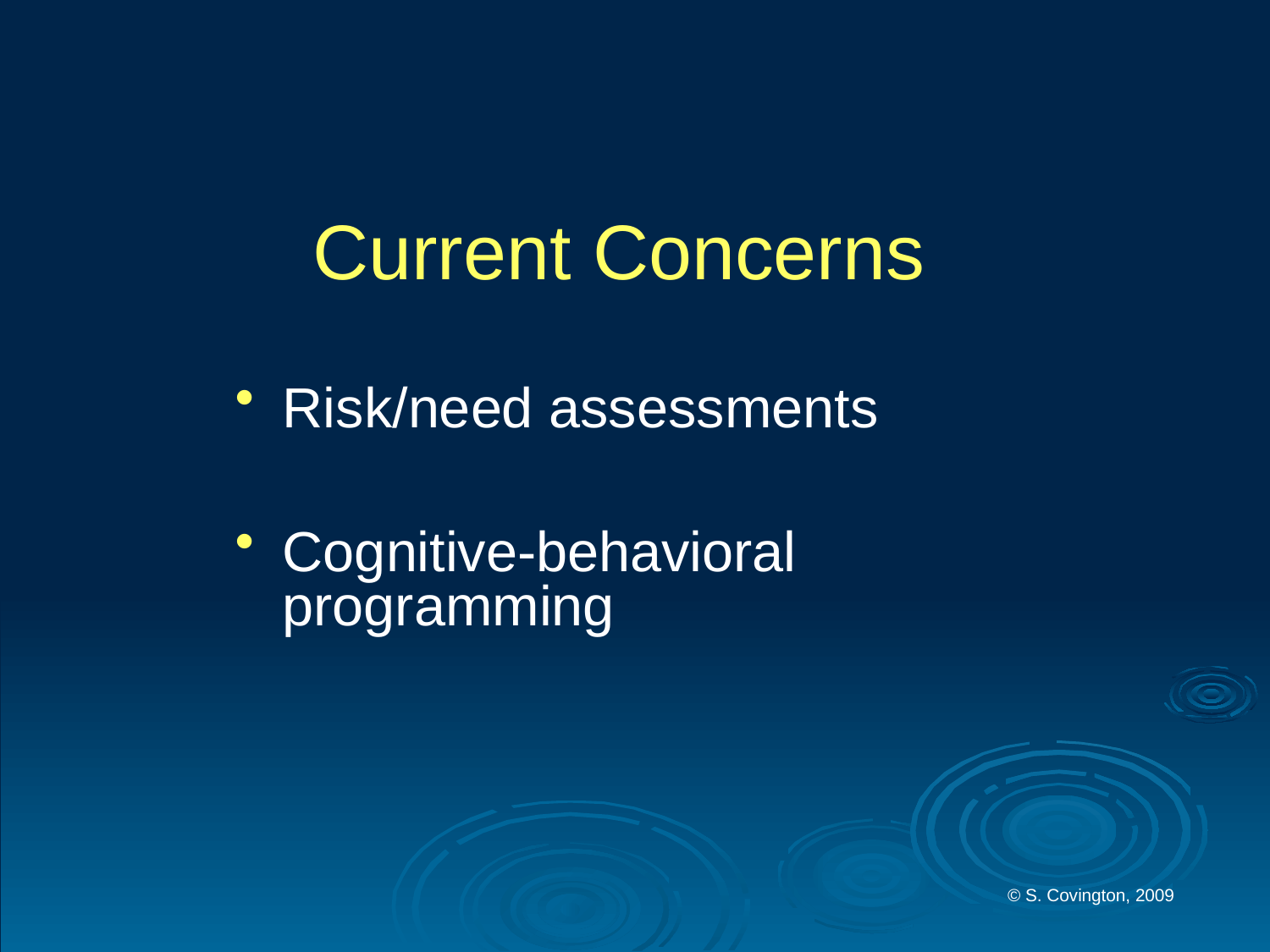

# Current Concerns
Risk/need assessments

Cognitive-behavioral 	programming

© S. Covington, 2009